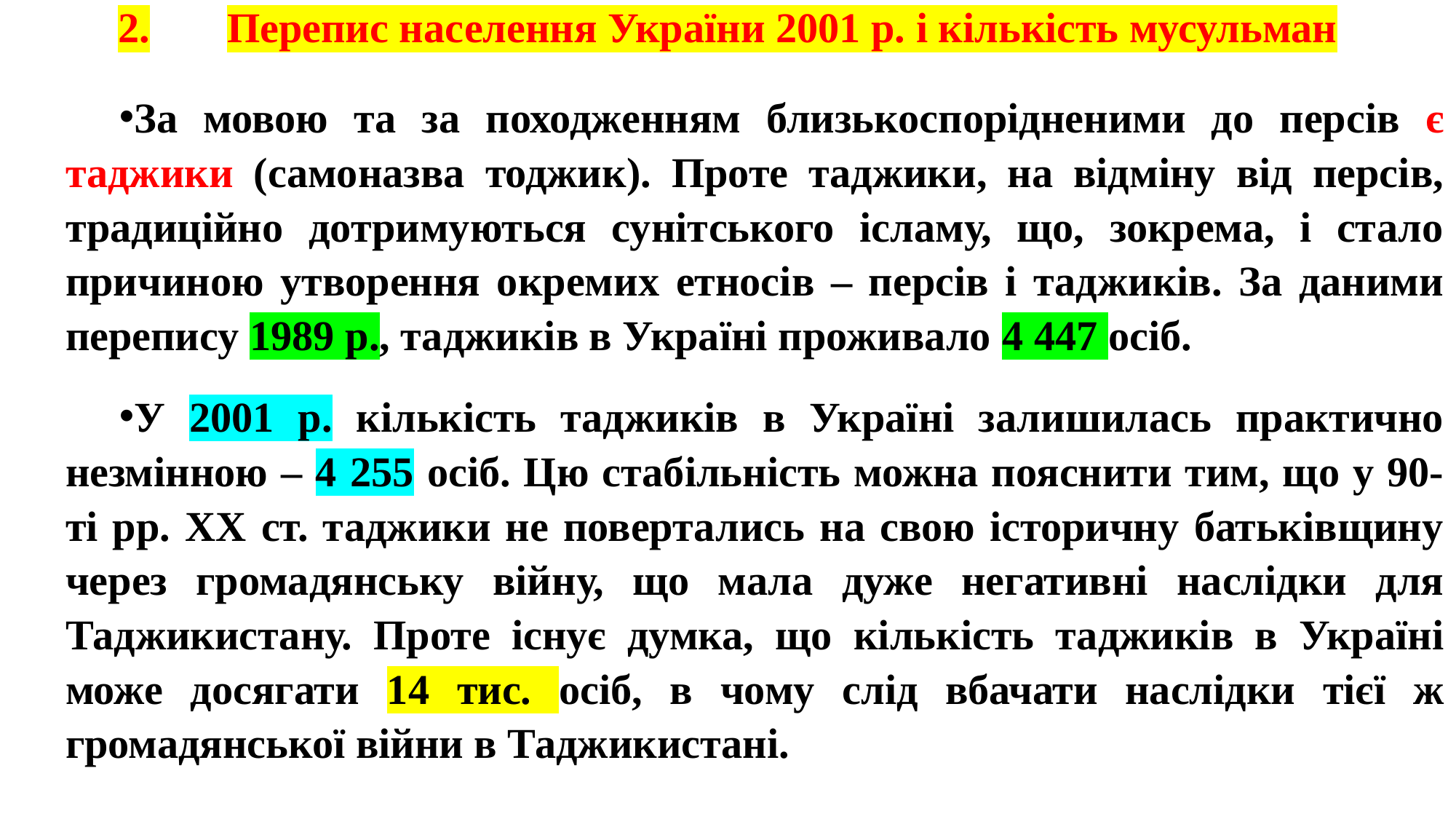

# 2.	Перепис населення України 2001 р. і кількість мусульман
За мовою та за походженням близькоспорідненими до персів є таджики (самоназва тоджик). Проте таджики, на відміну від персів, традиційно дотримуються сунітського ісламу, що, зокрема, і стало причиною утворення окремих етносів – персів і таджиків. За даними перепису 1989 р., таджиків в Україні проживало 4 447 осіб.
У 2001 р. кількість таджиків в Україні залишилась практично незмінною – 4 255 осіб. Цю стабільність можна пояснити тим, що у 90-ті рр. ХХ ст. таджики не повертались на свою історичну батьківщину через громадянську війну, що мала дуже негативні наслідки для Таджикистану. Проте існує думка, що кількість таджиків в Україні може досягати 14 тис. осіб, в чому слід вбачати наслідки тієї ж громадянської війни в Таджикистані.